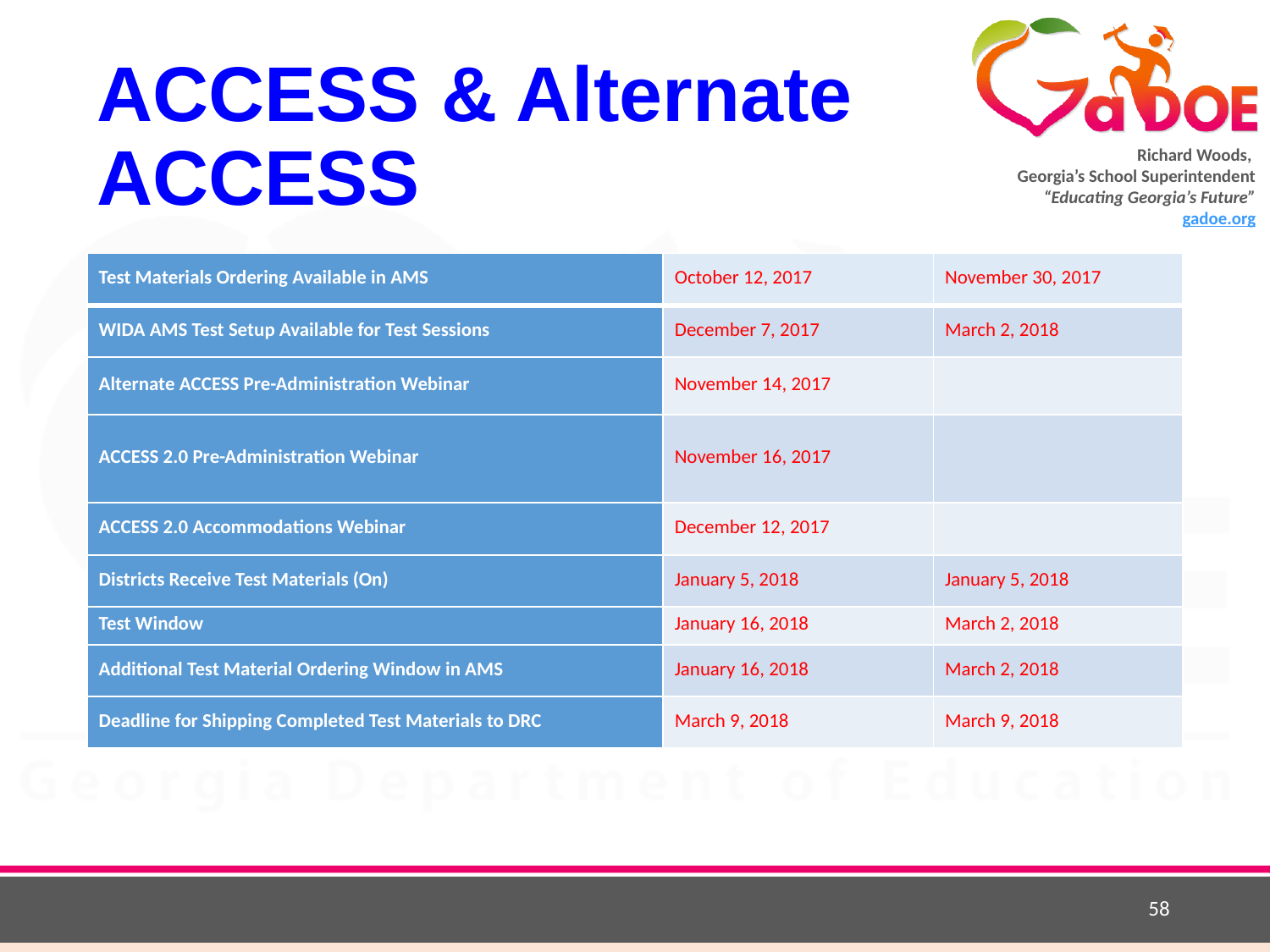

# ACCESS & Alternate ACCESS
| Test Materials Ordering Available in AMS | October 12, 2017 | November 30, 2017 |
| --- | --- | --- |
| WIDA AMS Test Setup Available for Test Sessions | December 7, 2017 | March 2, 2018 |
| Alternate ACCESS Pre-Administration Webinar | November 14, 2017 |  |
| ACCESS 2.0 Pre-Administration Webinar | November 16, 2017 |  |
| ACCESS 2.0 Accommodations Webinar | December 12, 2017 |  |
| Districts Receive Test Materials (On) | January 5, 2018 | January 5, 2018 |
| Test Window | January 16, 2018 | March 2, 2018 |
| Additional Test Material Ordering Window in AMS | January 16, 2018 | March 2, 2018 |
| Deadline for Shipping Completed Test Materials to DRC | March 9, 2018 | March 9, 2018 |
58